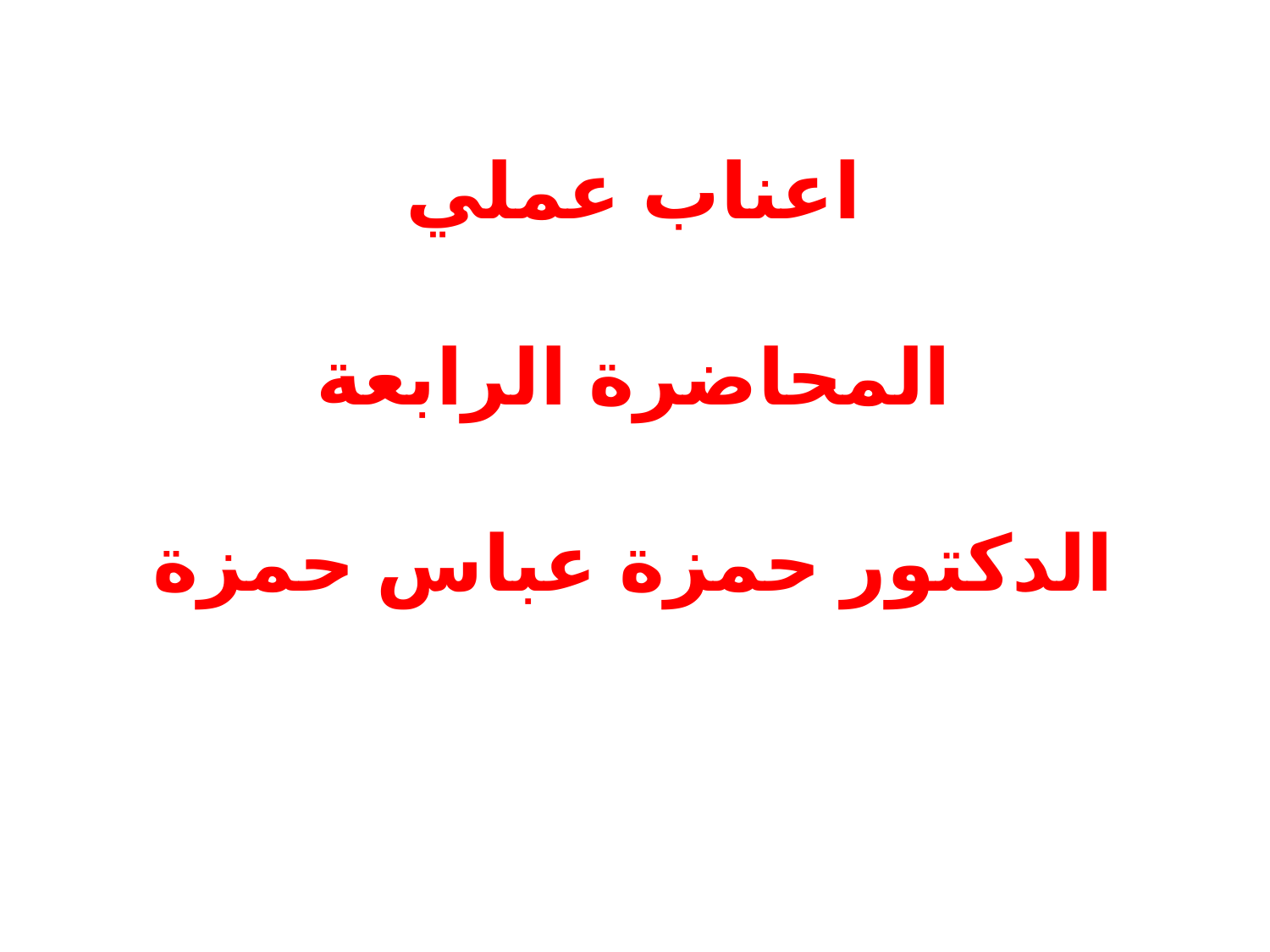

# اعناب عملي المحاضرة الرابعة الدكتور حمزة عباس حمزة